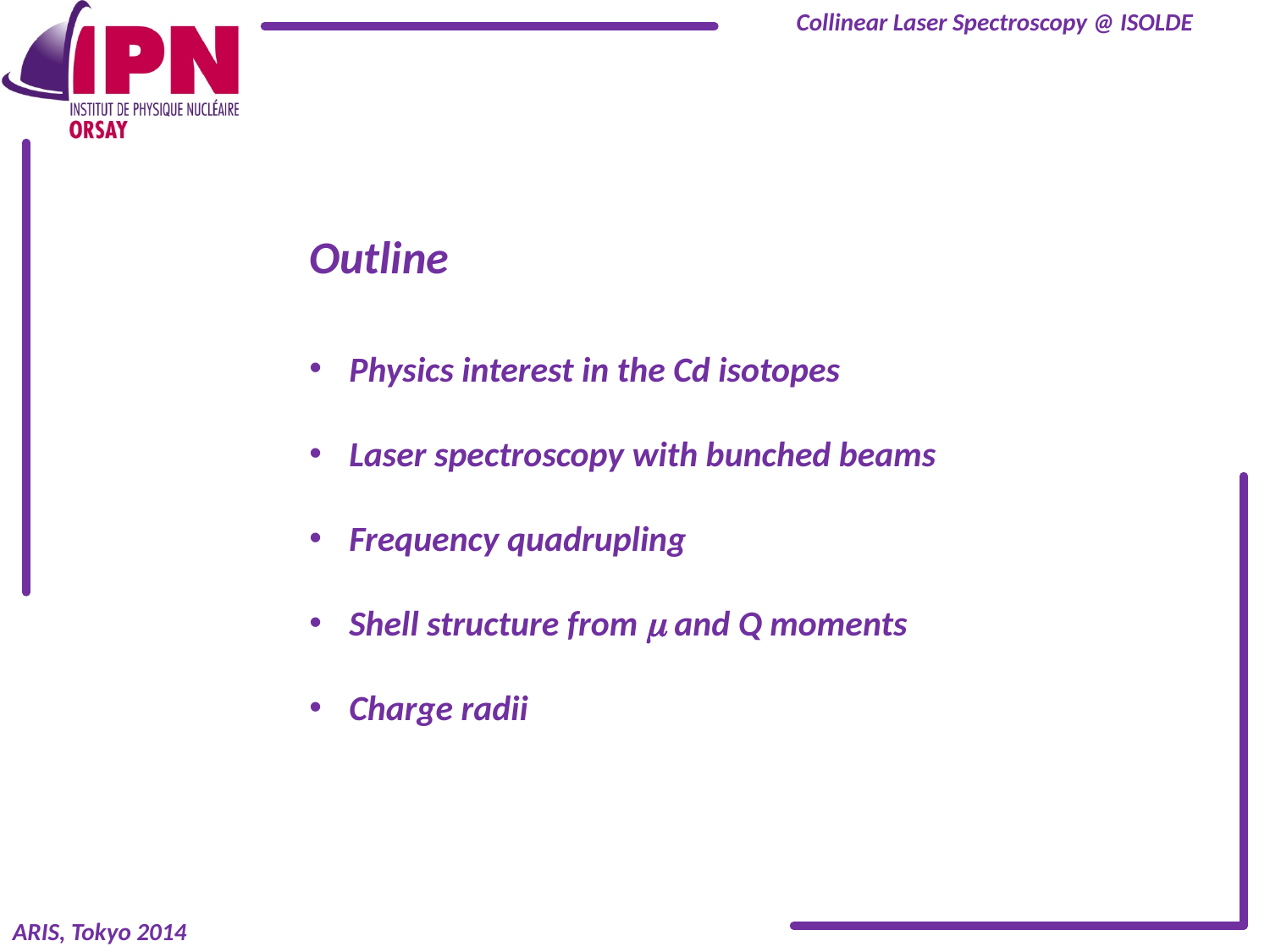

Collinear Laser Spectroscopy @ ISOLDE
Outline

Physics interest in the Cd isotopes

Laser spectroscopy with bunched beams

Frequency quadrupling

Shell structure from μ and Q moments

Charge radii